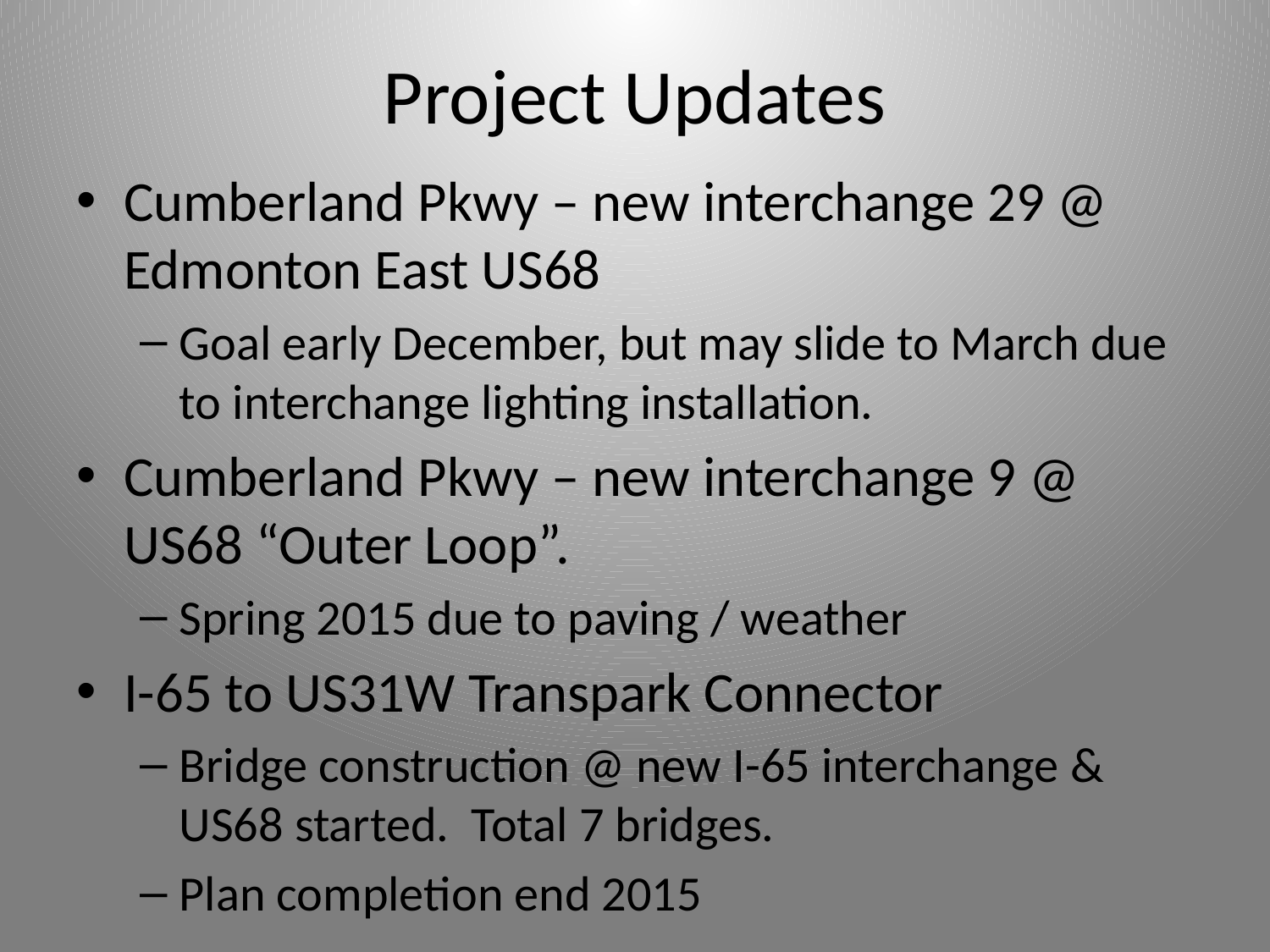

# Project Updates
Cumberland Pkwy – new interchange 29 @ Edmonton East US68
Goal early December, but may slide to March due to interchange lighting installation.
Cumberland Pkwy – new interchange 9 @ US68 “Outer Loop”.
Spring 2015 due to paving / weather
I-65 to US31W Transpark Connector
Bridge construction @ new I-65 interchange & US68 started.  Total 7 bridges.
Plan completion end 2015